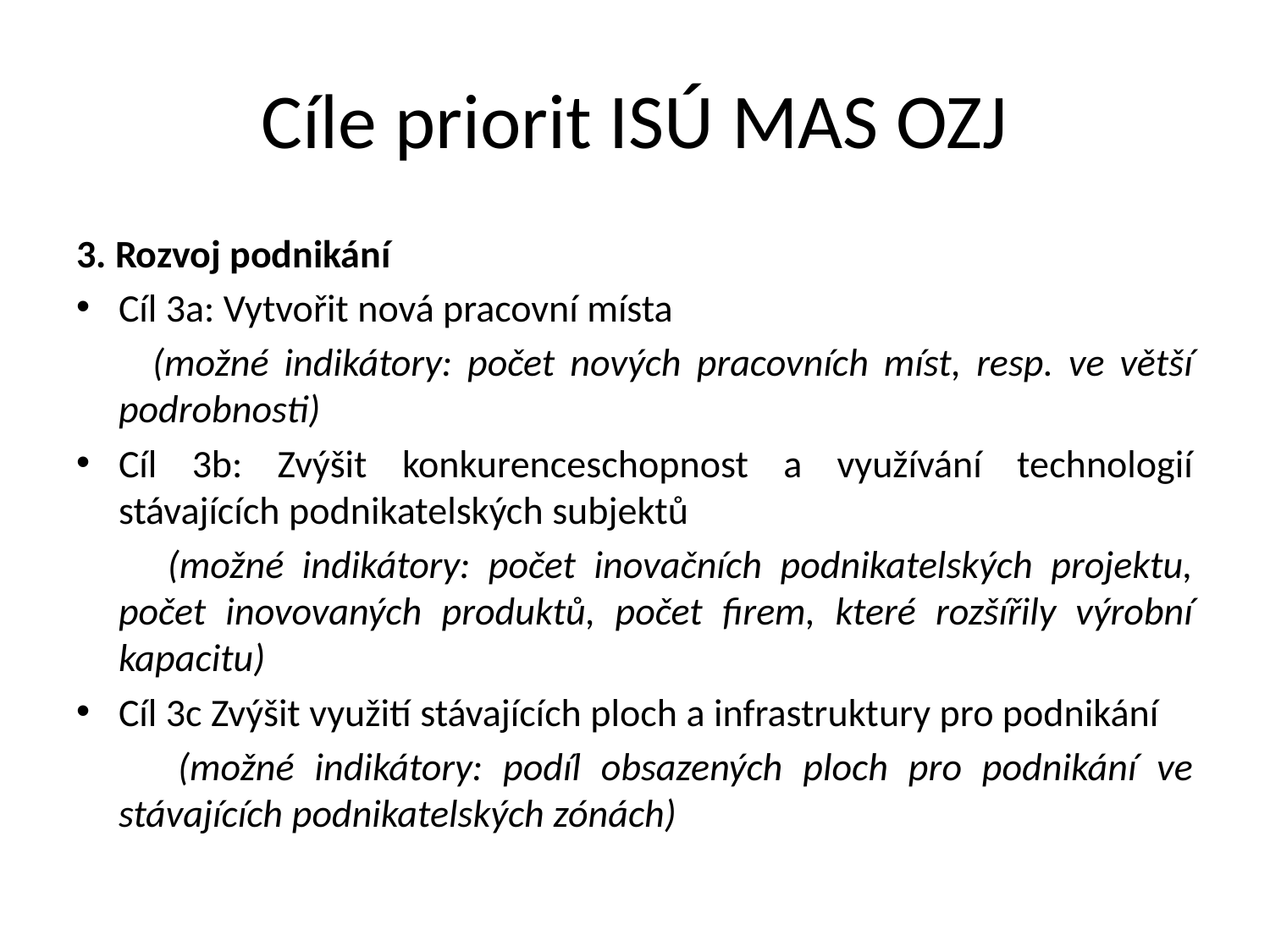

# Cíle priorit ISÚ MAS OZJ
3. Rozvoj podnikání
Cíl 3a: Vytvořit nová pracovní místa
     (možné indikátory: počet nových pracovních míst, resp. ve větší podrobnosti)
Cíl 3b: Zvýšit konkurenceschopnost a využívání technologií stávajících podnikatelských subjektů
     (možné indikátory: počet inovačních podnikatelských projektu, počet inovovaných produktů, počet firem, které rozšířily výrobní kapacitu)
Cíl 3c Zvýšit využití stávajících ploch a infrastruktury pro podnikání
     (možné indikátory: podíl obsazených ploch pro podnikání ve stávajících podnikatelských zónách)